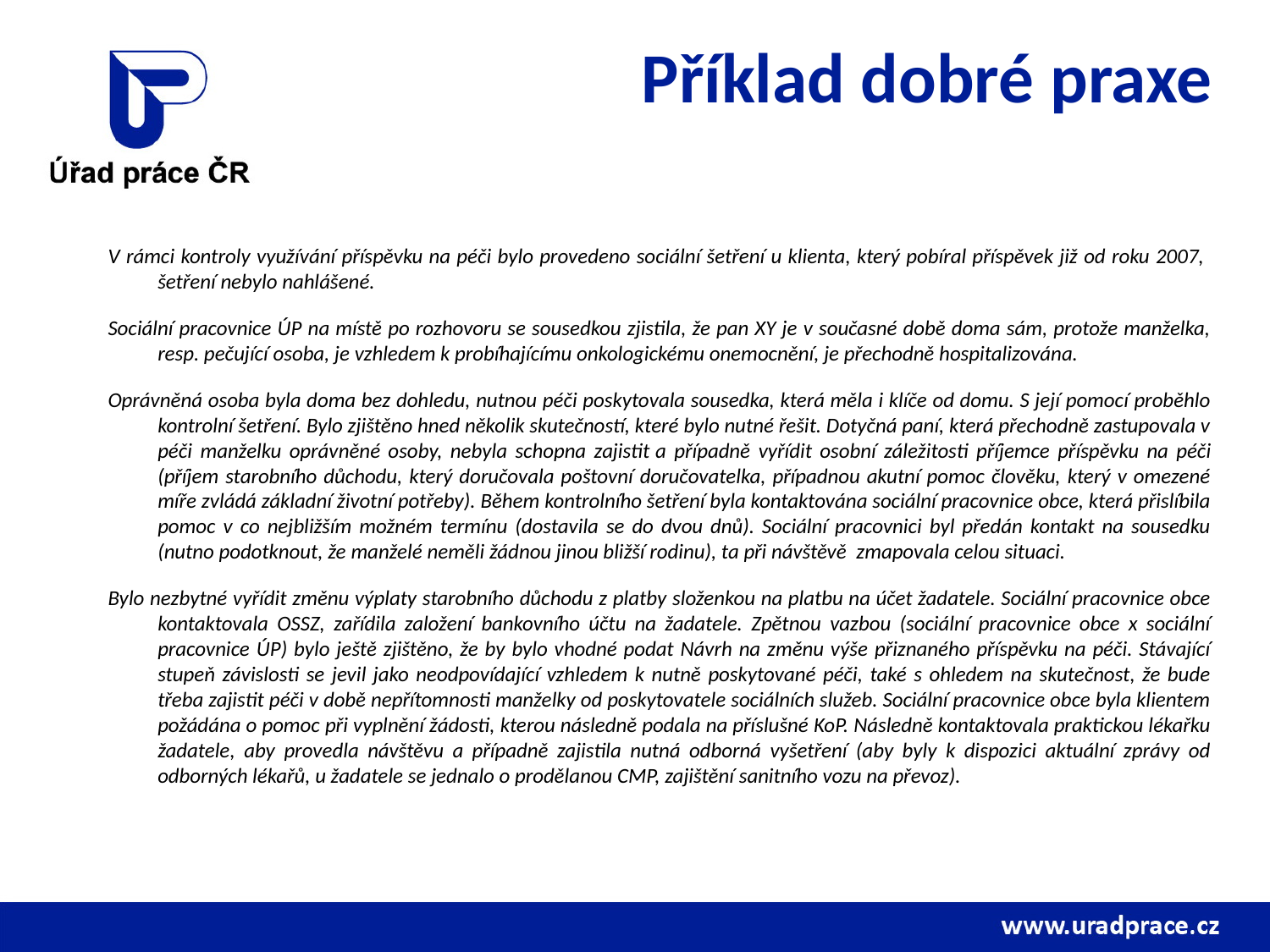

# Příklad dobré praxe
V rámci kontroly využívání příspěvku na péči bylo provedeno sociální šetření u klienta, který pobíral příspěvek již od roku 2007,  šetření nebylo nahlášené.
Sociální pracovnice ÚP na místě po rozhovoru se sousedkou zjistila, že pan XY je v současné době doma sám, protože manželka, resp. pečující osoba, je vzhledem k probíhajícímu onkologickému onemocnění, je přechodně hospitalizována.
Oprávněná osoba byla doma bez dohledu, nutnou péči poskytovala sousedka, která měla i klíče od domu. S její pomocí proběhlo kontrolní šetření. Bylo zjištěno hned několik skutečností, které bylo nutné řešit. Dotyčná paní, která přechodně zastupovala v péči manželku oprávněné osoby, nebyla schopna zajistit a případně vyřídit osobní záležitosti příjemce příspěvku na péči (příjem starobního důchodu, který doručovala poštovní doručovatelka, případnou akutní pomoc člověku, který v omezené míře zvládá základní životní potřeby). Během kontrolního šetření byla kontaktována sociální pracovnice obce, která přislíbila pomoc v co nejbližším možném termínu (dostavila se do dvou dnů). Sociální pracovnici byl předán kontakt na sousedku (nutno podotknout, že manželé neměli žádnou jinou bližší rodinu), ta při návštěvě  zmapovala celou situaci.
Bylo nezbytné vyřídit změnu výplaty starobního důchodu z platby složenkou na platbu na účet žadatele. Sociální pracovnice obce kontaktovala OSSZ, zařídila založení bankovního účtu na žadatele. Zpětnou vazbou (sociální pracovnice obce x sociální pracovnice ÚP) bylo ještě zjištěno, že by bylo vhodné podat Návrh na změnu výše přiznaného příspěvku na péči. Stávající stupeň závislosti se jevil jako neodpovídající vzhledem k nutně poskytované péči, také s ohledem na skutečnost, že bude třeba zajistit péči v době nepřítomnosti manželky od poskytovatele sociálních služeb. Sociální pracovnice obce byla klientem požádána o pomoc při vyplnění žádosti, kterou následně podala na příslušné KoP. Následně kontaktovala praktickou lékařku žadatele, aby provedla návštěvu a případně zajistila nutná odborná vyšetření (aby byly k dispozici aktuální zprávy od odborných lékařů, u žadatele se jednalo o prodělanou CMP, zajištění sanitního vozu na převoz).